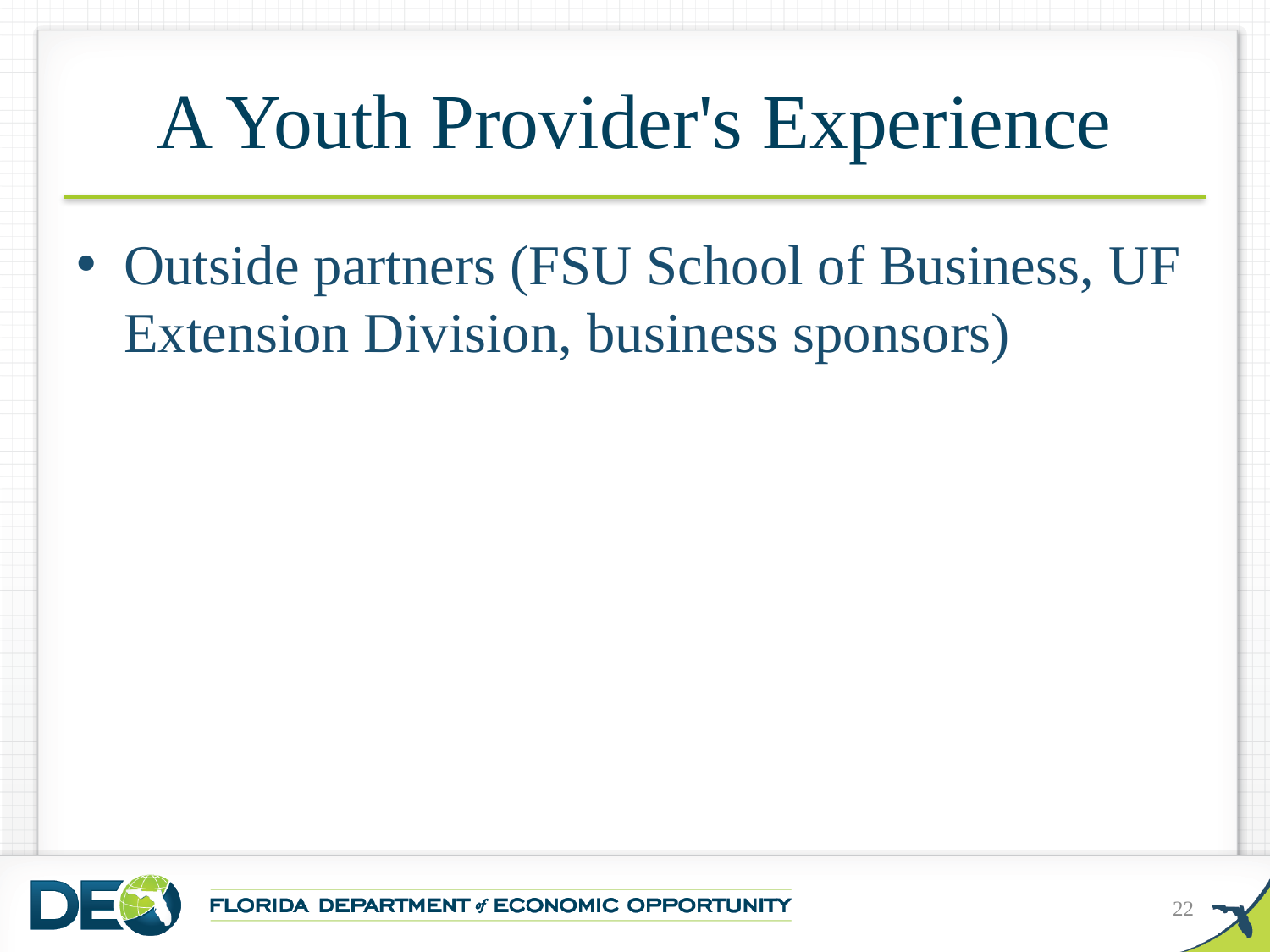

# A Youth Provider's Experience
Outside partners (FSU School of Business, UF Extension Division, business sponsors)
22